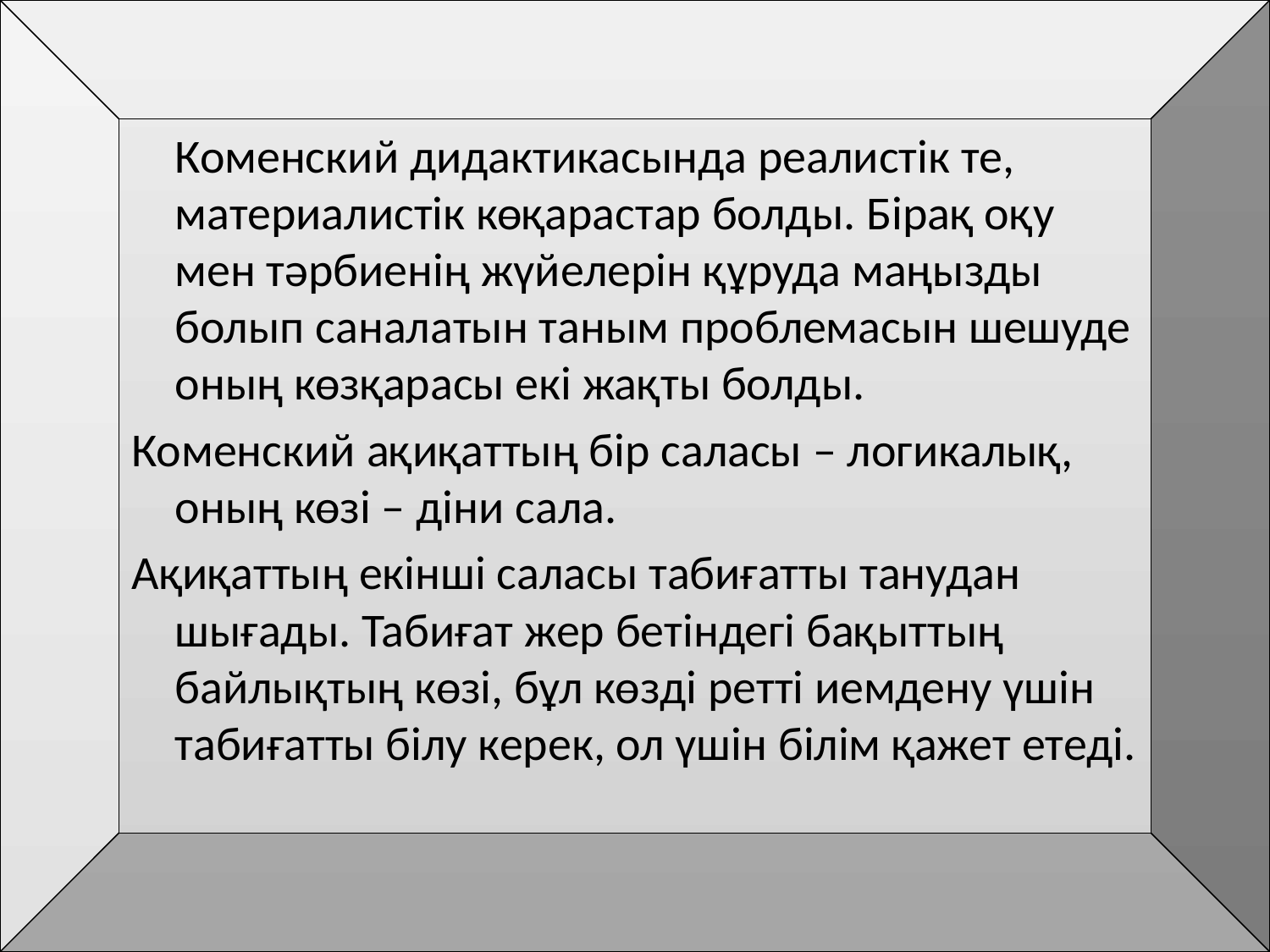

Коменский дидактикасында реалистік те, материалистік көқарастар болды. Бірақ оқу мен тәрбиенің жүйелерін құруда маңызды болып саналатын таным проблемасын шешуде оның көзқарасы екі жақты болды.
Коменский ақиқаттың бір саласы – логикалық, оның көзі – діни сала.
Ақиқаттың екінші саласы табиғатты танудан шығады. Табиғат жер бетіндегі бақыттың байлықтың көзі, бұл көзді ретті иемдену үшін табиғатты білу керек, ол үшін білім қажет етеді.